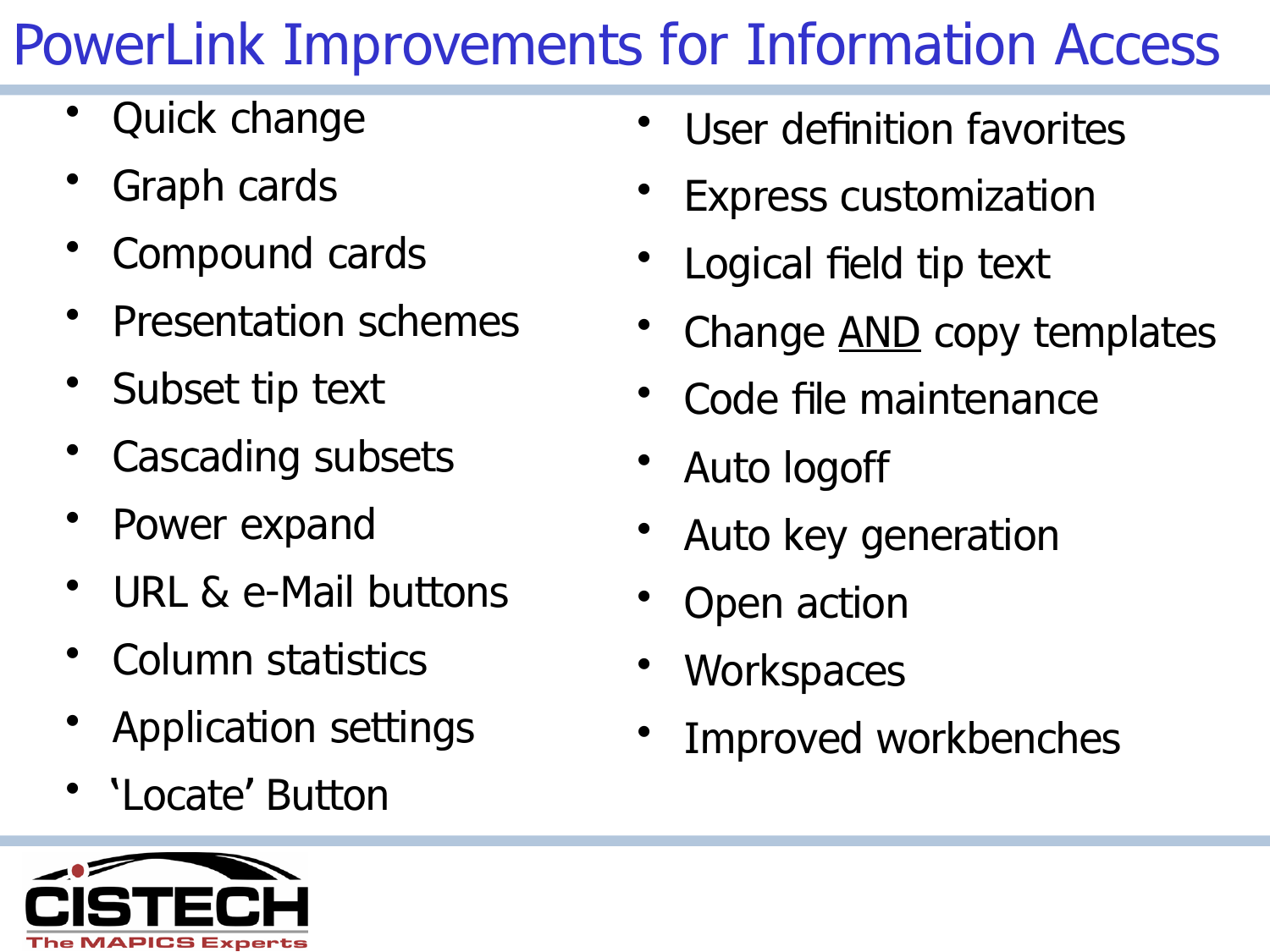

# PowerLink Improvements for Information Access
Quick change
Graph cards
Compound cards
Presentation schemes
Subset tip text
Cascading subsets
Power expand
URL & e-Mail buttons
Column statistics
Application settings
‘Locate’ Button
User definition favorites
Express customization
Logical field tip text
Change AND copy templates
Code file maintenance
Auto logoff
Auto key generation
Open action
Workspaces
Improved workbenches